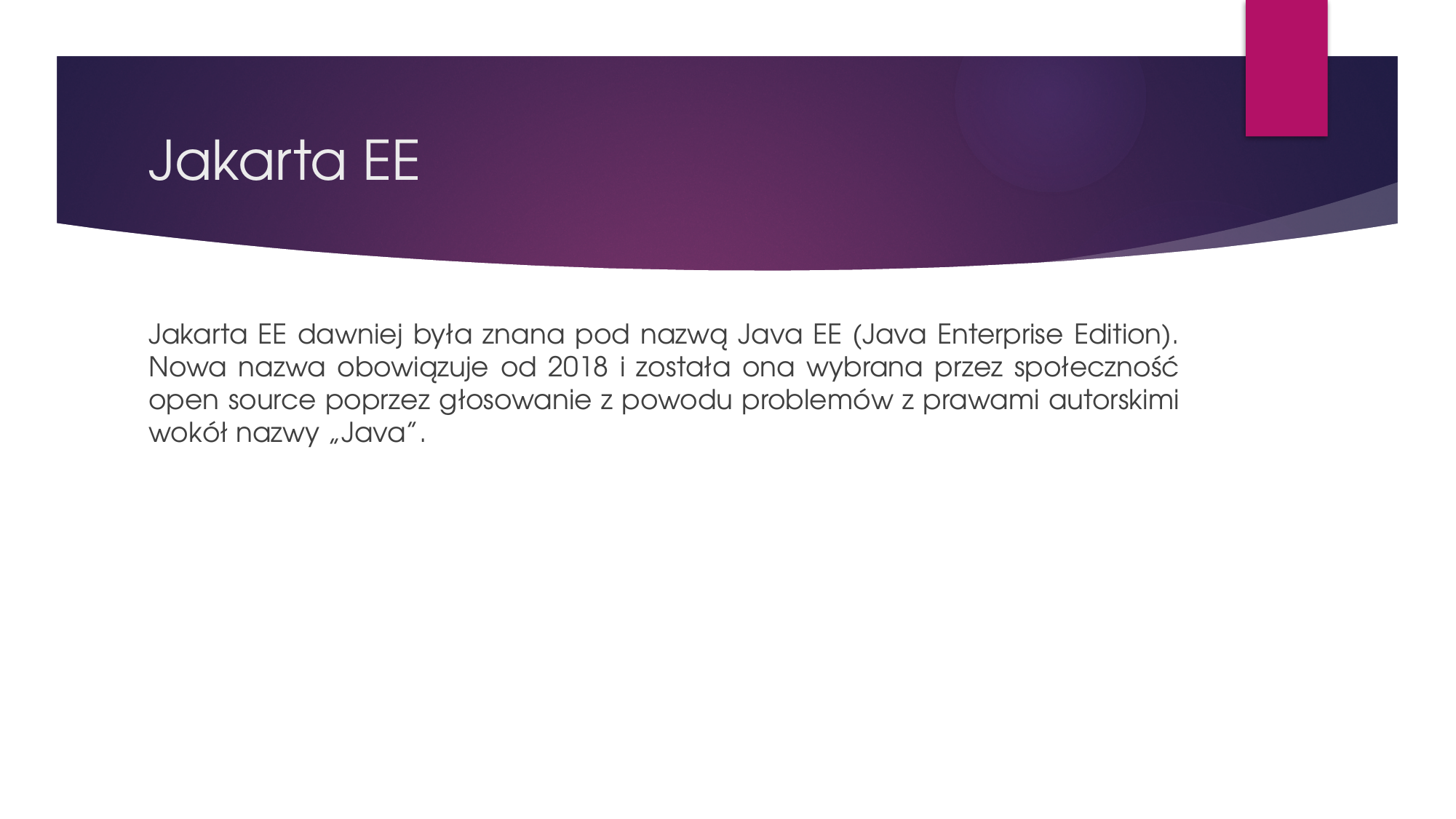

# Jakarta EE
Jakarta EE dawniej była znana pod nazwą Java EE (Java Enterprise Edition). Nowa nazwa obowiązuje od 2018 i została ona wybrana przez społeczność open source poprzez głosowanie z powodu problemów z prawami autorskimi wokół nazwy „Java”.